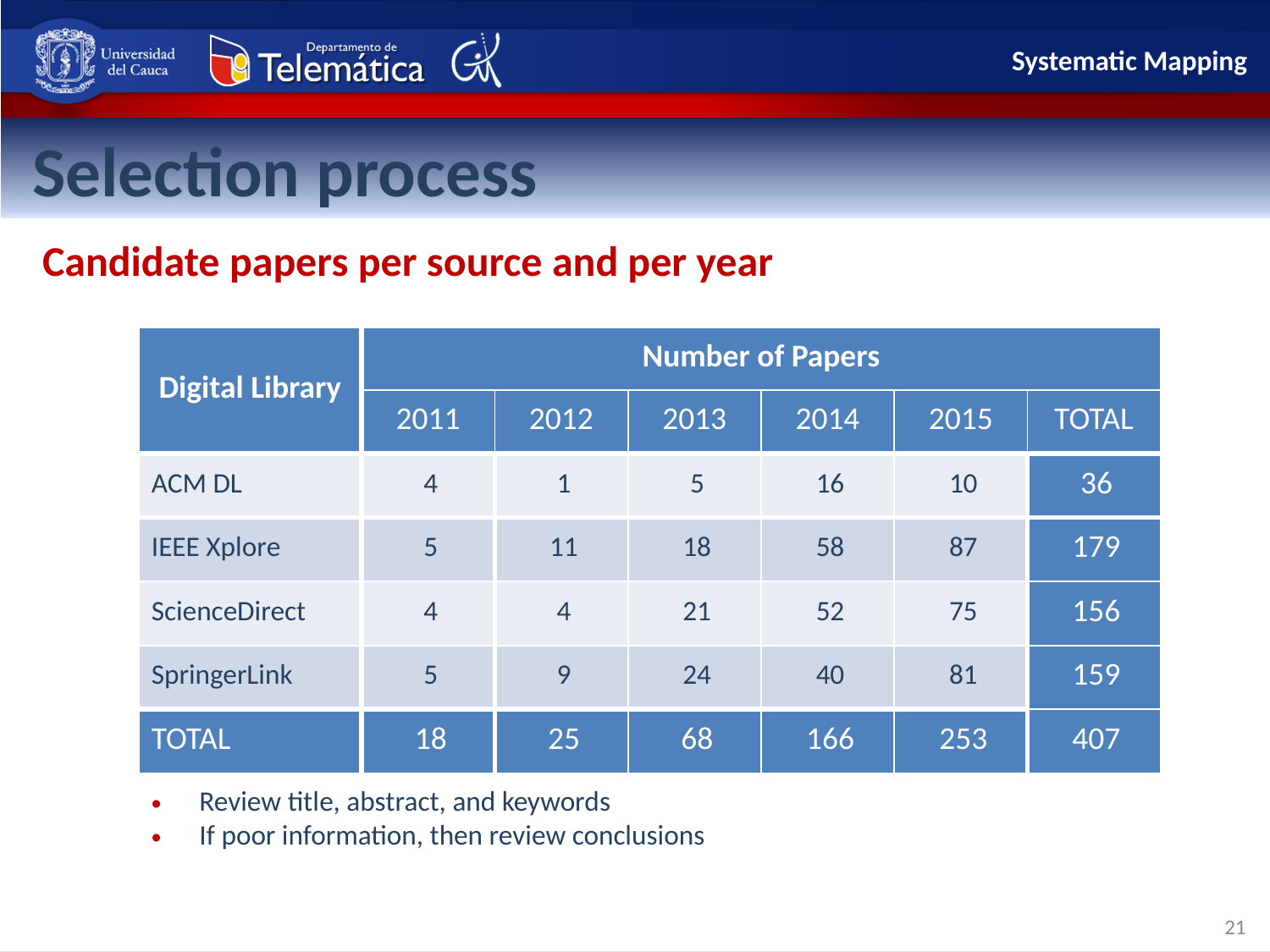

Systematic Mapping
Selection process
Candidate papers per source and per year
| Digital Library | Number of Papers |  |  |  |  |  |
| --- | --- | --- | --- | --- | --- | --- |
|  | 2011 | 2012 | 2013 | 2014 | 2015 | TOTAL |
| ACM DL | 4 | 1 | 5 | 16 | 10 | 36 |
| IEEE Xplore | 5 | 11 | 18 | 58 | 87 | 179 |
| ScienceDirect | 4 | 4 | 21 | 52 | 75 | 156 |
| SpringerLink | 5 | 9 | 24 | 40 | 81 | 159 |
| TOTAL | 18 | 25 | 68 | 166 | 253 | 407 |
Review title, abstract, and keywords
If poor information, then review conclusions
21